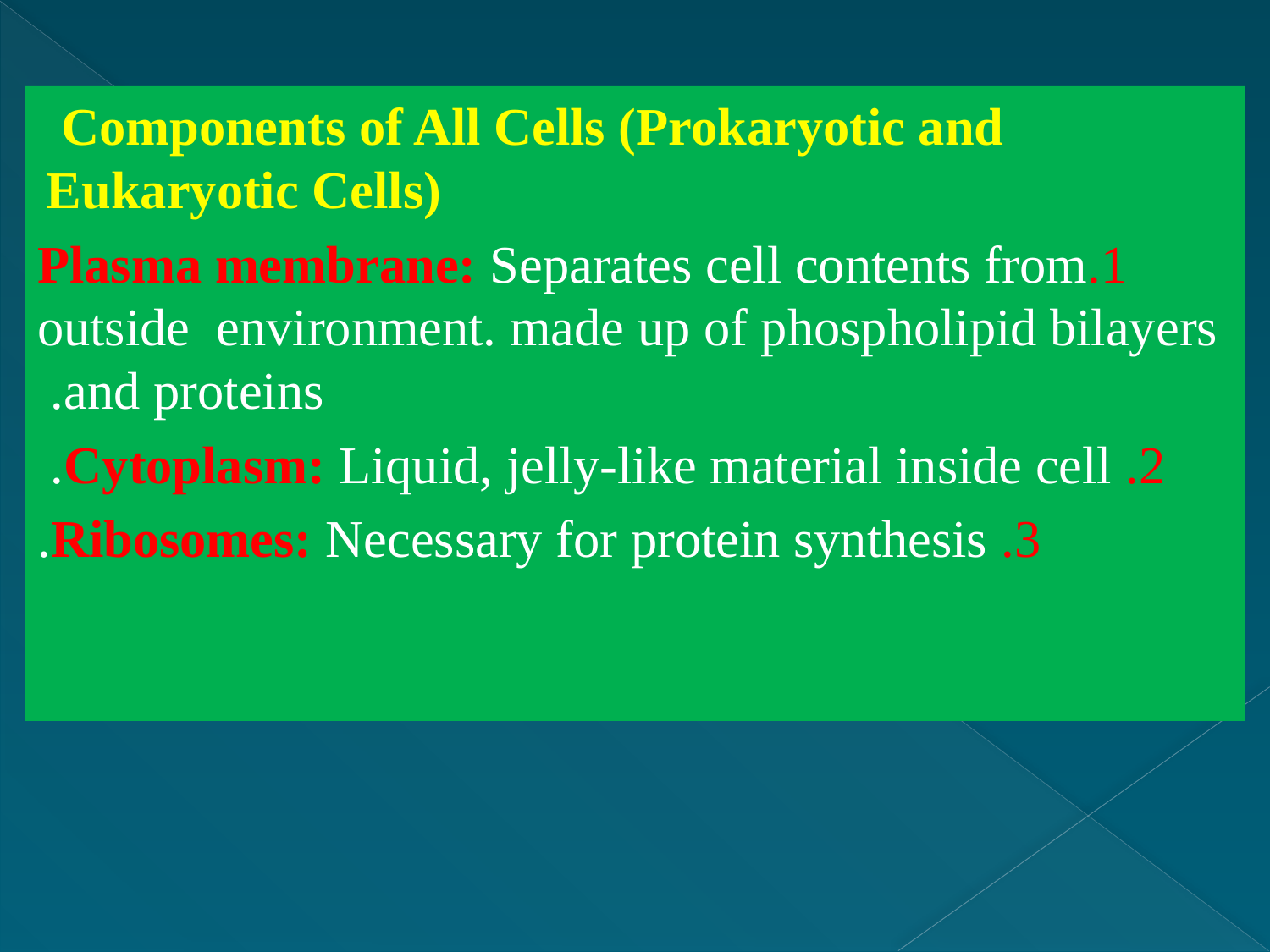

Components of All Cells (Prokaryotic and Eukaryotic Cells)
1.Plasma membrane: Separates cell contents from outside  environment. made up of phospholipid bilayers and proteins.
2. Cytoplasm: Liquid, jelly-like material inside cell.
3. Ribosomes: Necessary for protein synthesis.